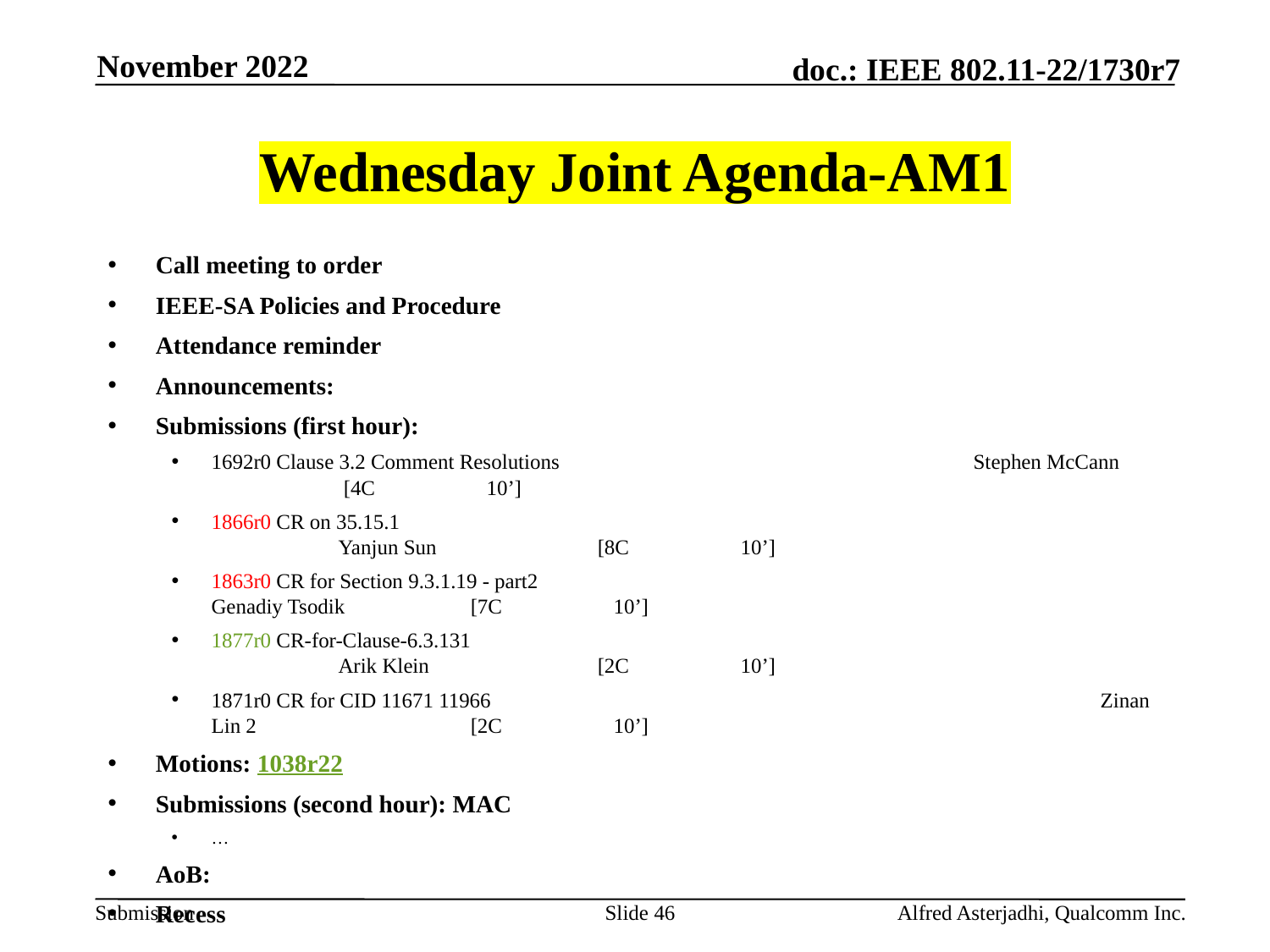

November 2022
# Wednesday Joint Agenda-AM1
Call meeting to order
IEEE-SA Policies and Procedure
Attendance reminder
Announcements:
Submissions (first hour):
1692r0 Clause 3.2 Comment Resolutions 				Stephen McCann 	 [4C	    10’]
1866r0 CR on 35.15.1 							Yanjun Sun 		 [8C	    10’]
1863r0 CR for Section 9.3.1.19 - part2 					Genadiy Tsodik 	 [7C	    10’]
1877r0 CR-for-Clause-6.3.131 						Arik Klein 		 [2C	    10’]
1871r0 CR for CID 11671 11966 					Zinan Lin 2		 [2C	    10’]
Motions: 1038r22
Submissions (second hour): MAC
…
AoB:
Recess
Slide 46
Alfred Asterjadhi, Qualcomm Inc.